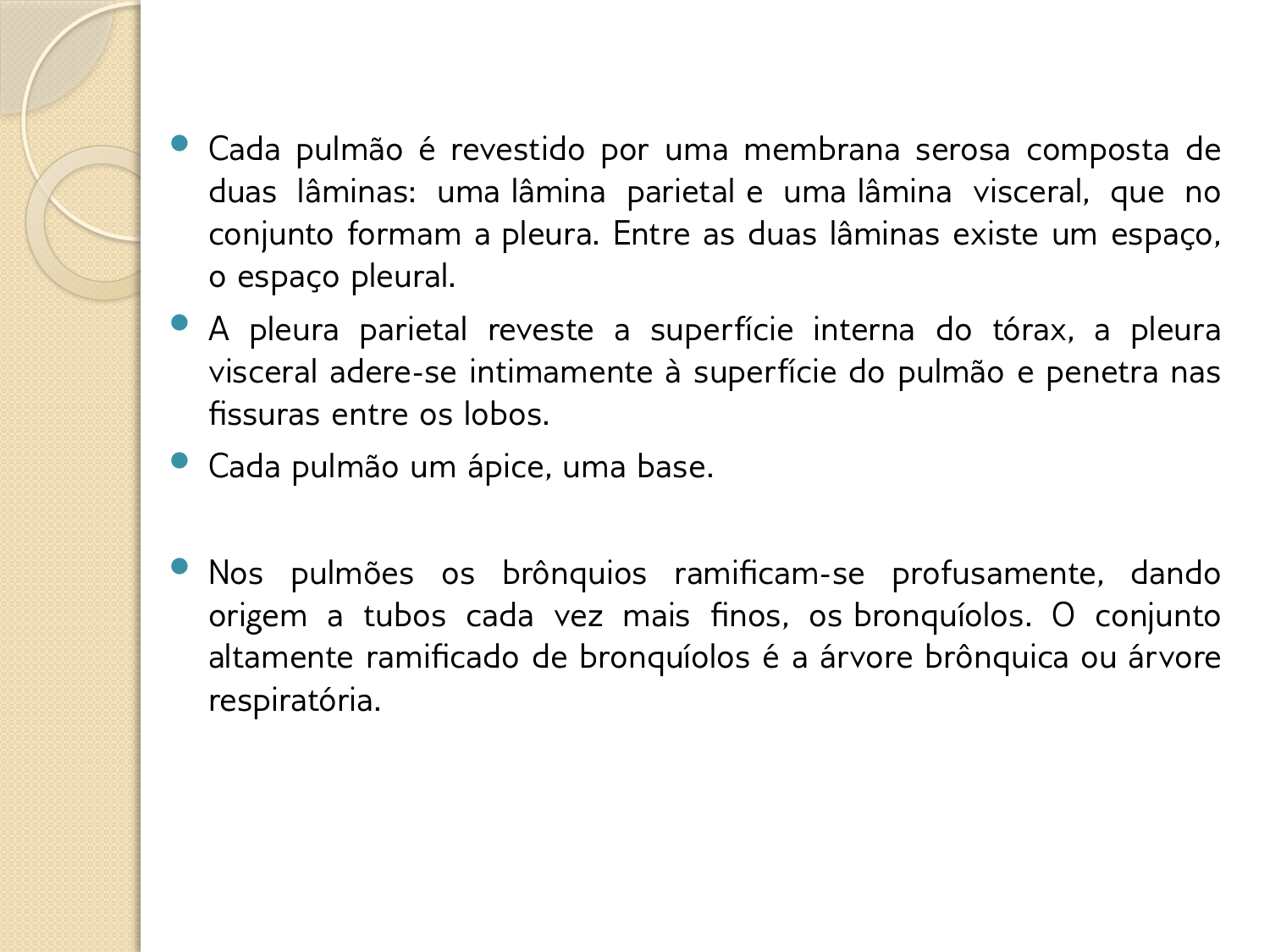

Cada pulmão é revestido por uma membrana serosa composta de duas lâminas: uma lâmina parietal e uma lâmina visceral, que no conjunto formam a pleura. Entre as duas lâminas existe um espaço, o espaço pleural.
A pleura parietal reveste a superfície interna do tórax, a pleura visceral adere-se intimamente à superfície do pulmão e penetra nas fissuras entre os lobos.
Cada pulmão um ápice, uma base.

Nos pulmões os brônquios ramificam-se profusamente, dando origem a tubos cada vez mais finos, os bronquíolos. O conjunto altamente ramificado de bronquíolos é a árvore brônquica ou árvore respiratória.